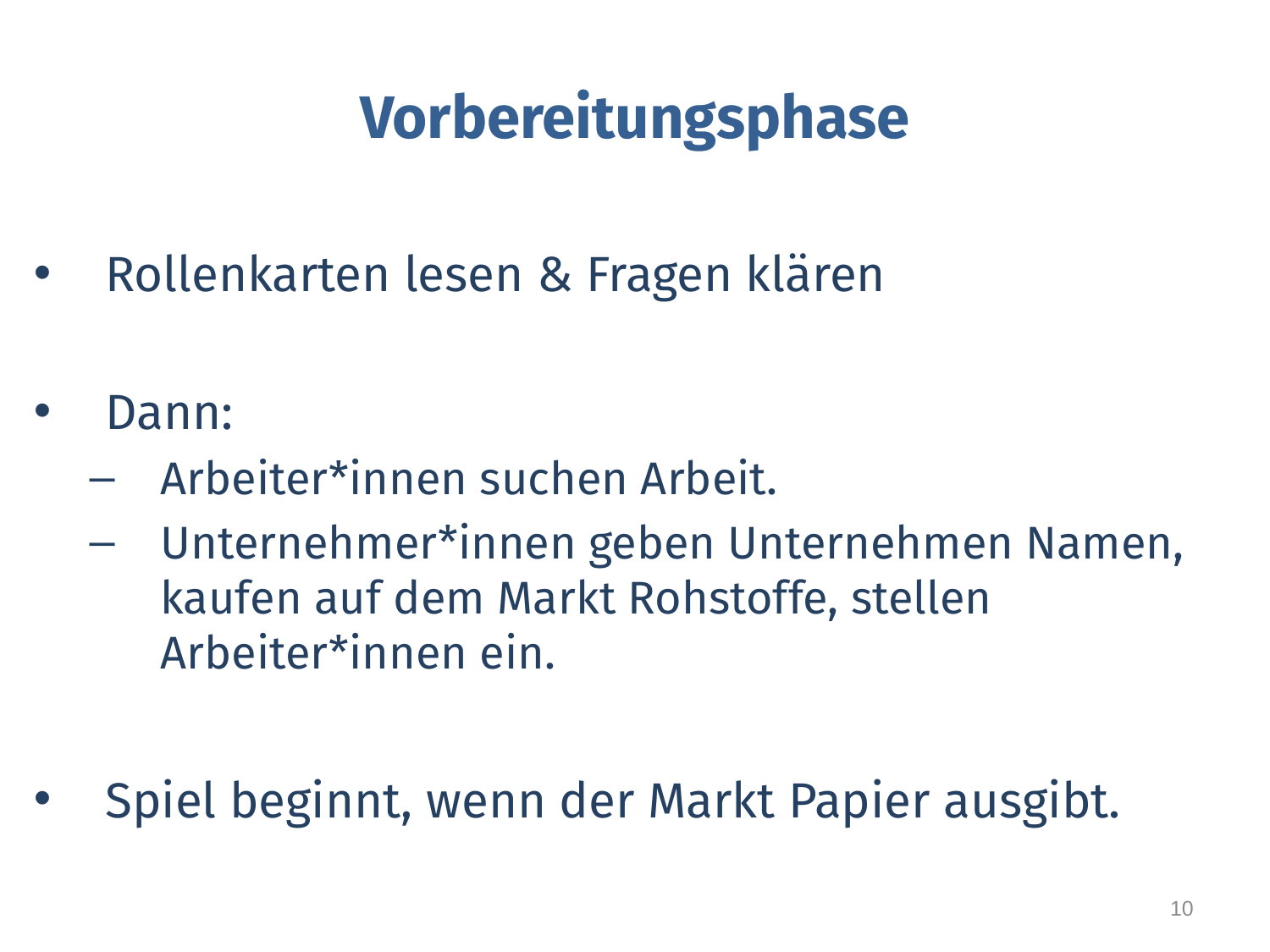

# Vorbereitungsphase
Rollenkarten lesen & Fragen klären

Dann:
Arbeiter*innen suchen Arbeit.
Unternehmer*innen geben Unternehmen Namen, kaufen auf dem Markt Rohstoffe, stellen Arbeiter*innen ein.

Spiel beginnt, wenn der Markt Papier ausgibt.

10